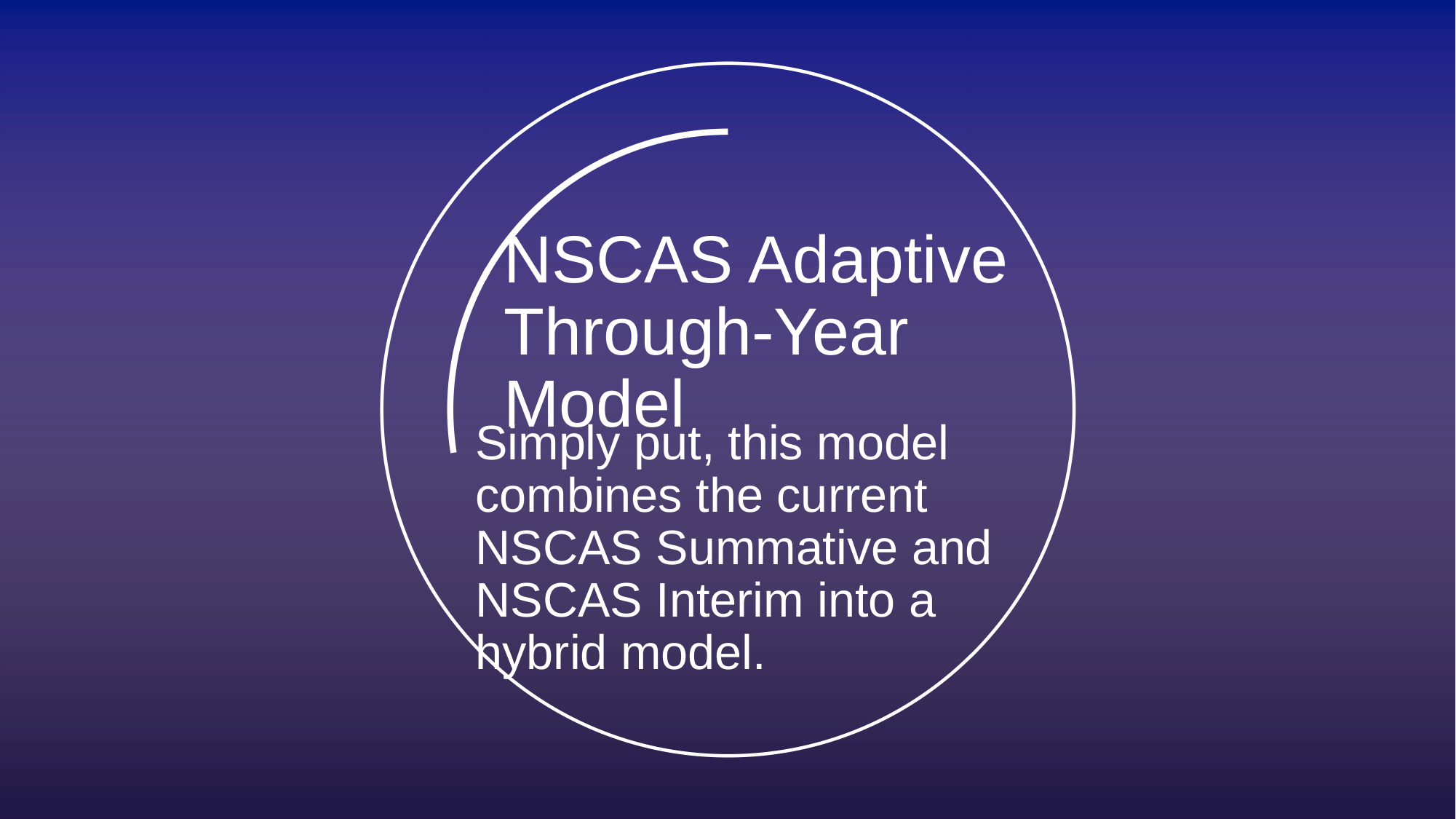

# NSCAS Adaptive Through-Year Model
Simply put, this model combines the current NSCAS Summative and NSCAS Interim into a hybrid model.